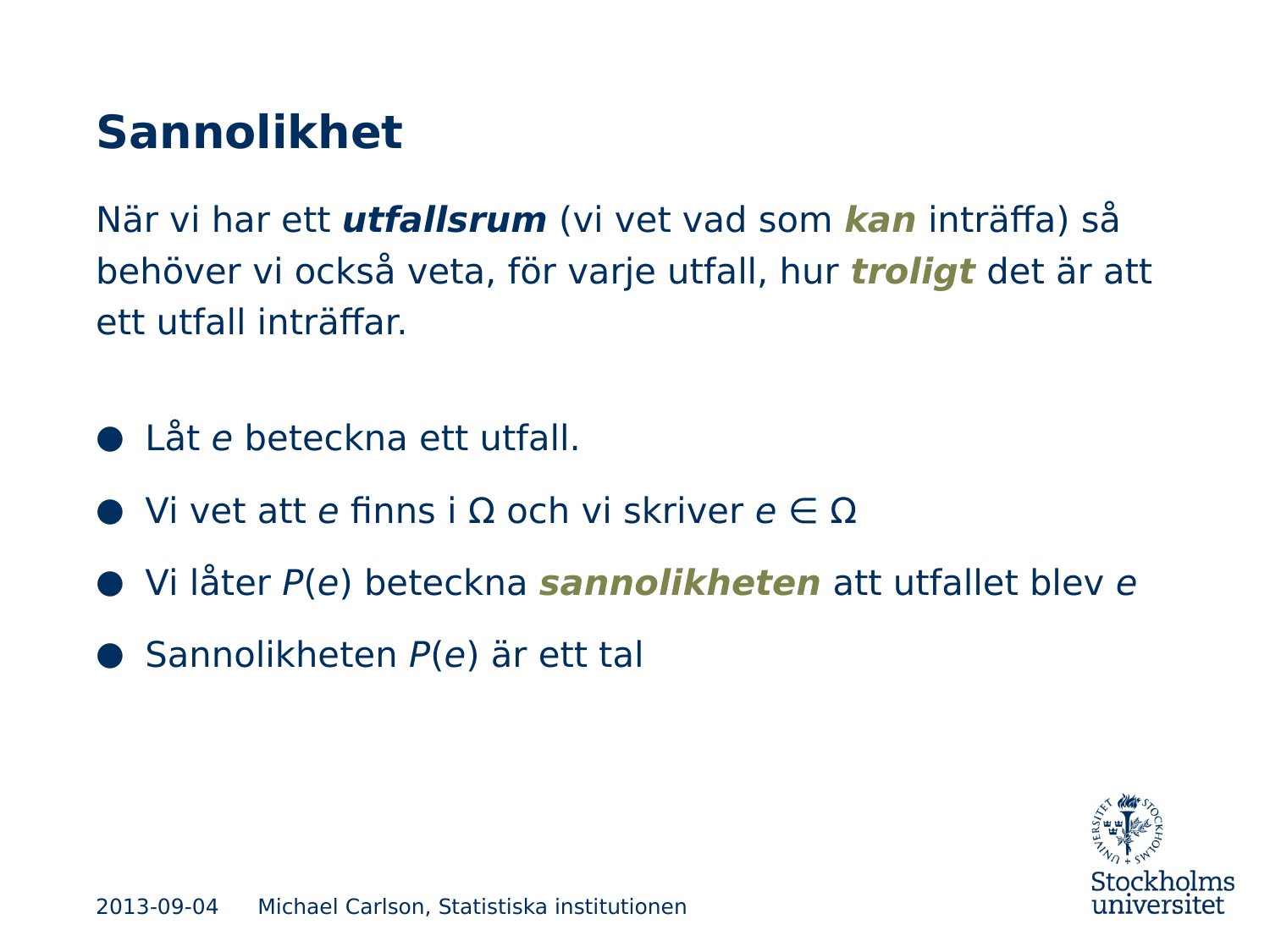

# Sannolikhet
När vi har ett utfallsrum (vi vet vad som kan inträffa) så behöver vi också veta, för varje utfall, hur troligt det är att ett utfall inträffar.

Låt e beteckna ett utfall.
Vi vet att e finns i Ω och vi skriver e ∈ Ω
Vi låter P(e) beteckna sannolikheten att utfallet blev e
Sannolikheten P(e) är ett tal

2013-09-04
Michael Carlson, Statistiska institutionen